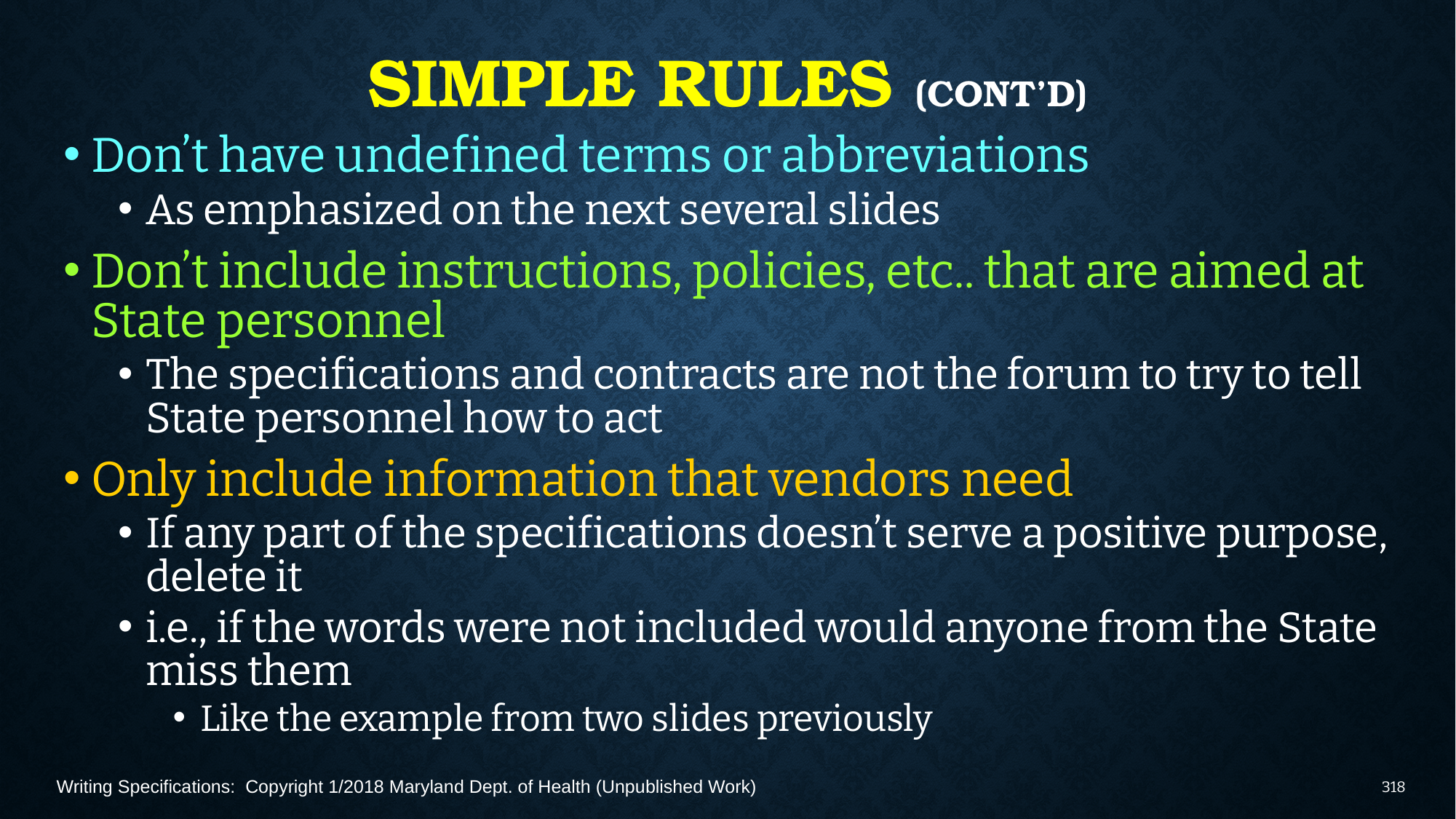

# Simple Rules (Cont’d)
Don’t have undefined terms or abbreviations
As emphasized on the next several slides
Don’t include instructions, policies, etc.. that are aimed at State personnel
The specifications and contracts are not the forum to try to tell State personnel how to act
Only include information that vendors need
If any part of the specifications doesn’t serve a positive purpose, delete it
i.e., if the words were not included would anyone from the State miss them
Like the example from two slides previously

Writing Specifications:  Copyright 1/2018 Maryland Dept. of Health (Unpublished Work)
318